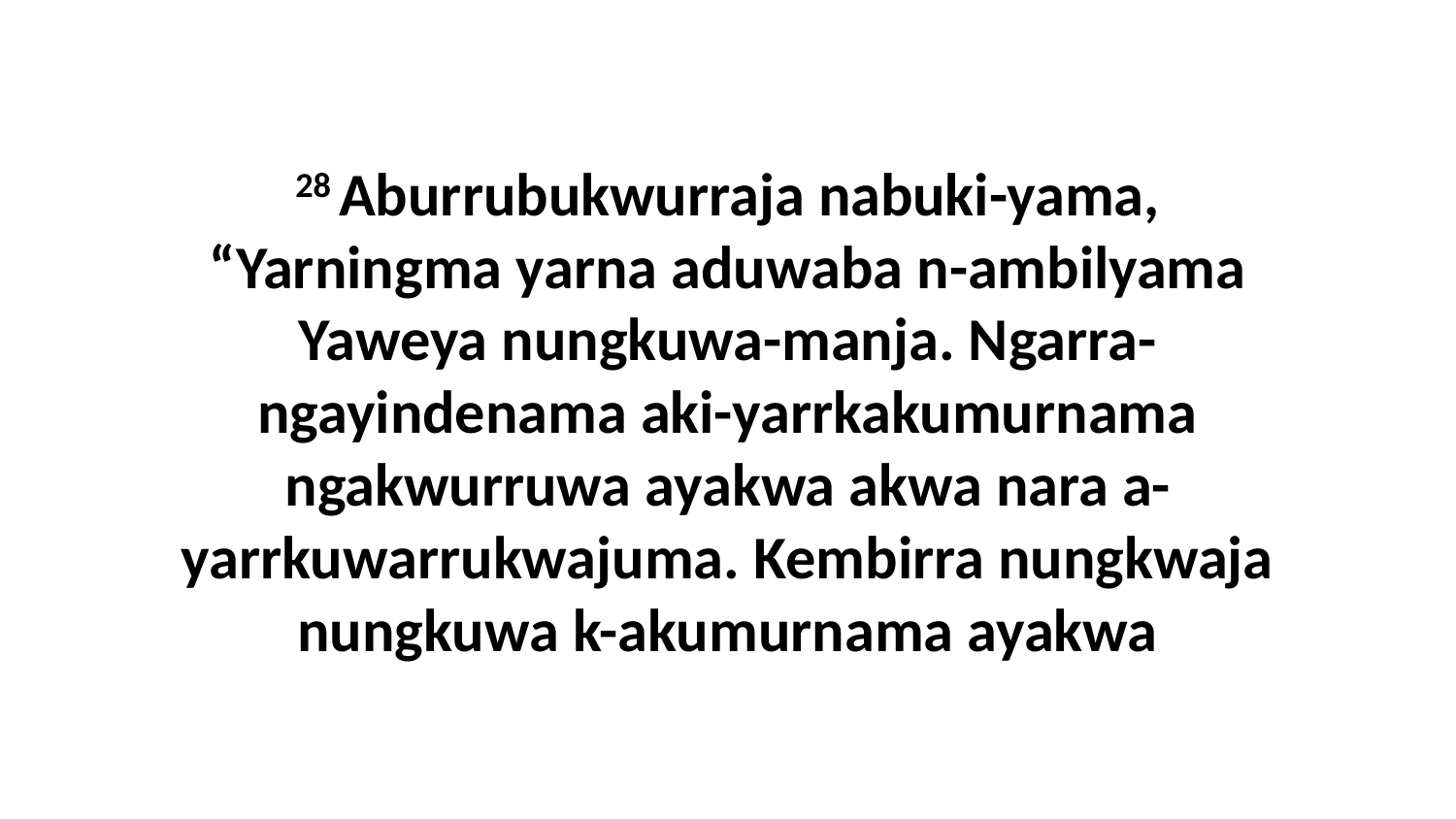

28 Aburrubukwurraja nabuki-yama, “Yarningma yarna aduwaba n-ambilyama Yaweya nungkuwa-manja. Ngarra-ngayindenama aki-yarrkakumurnama ngakwurruwa ayakwa akwa nara a-yarrkuwarrukwajuma. Kembirra nungkwaja nungkuwa k-akumurnama ayakwa